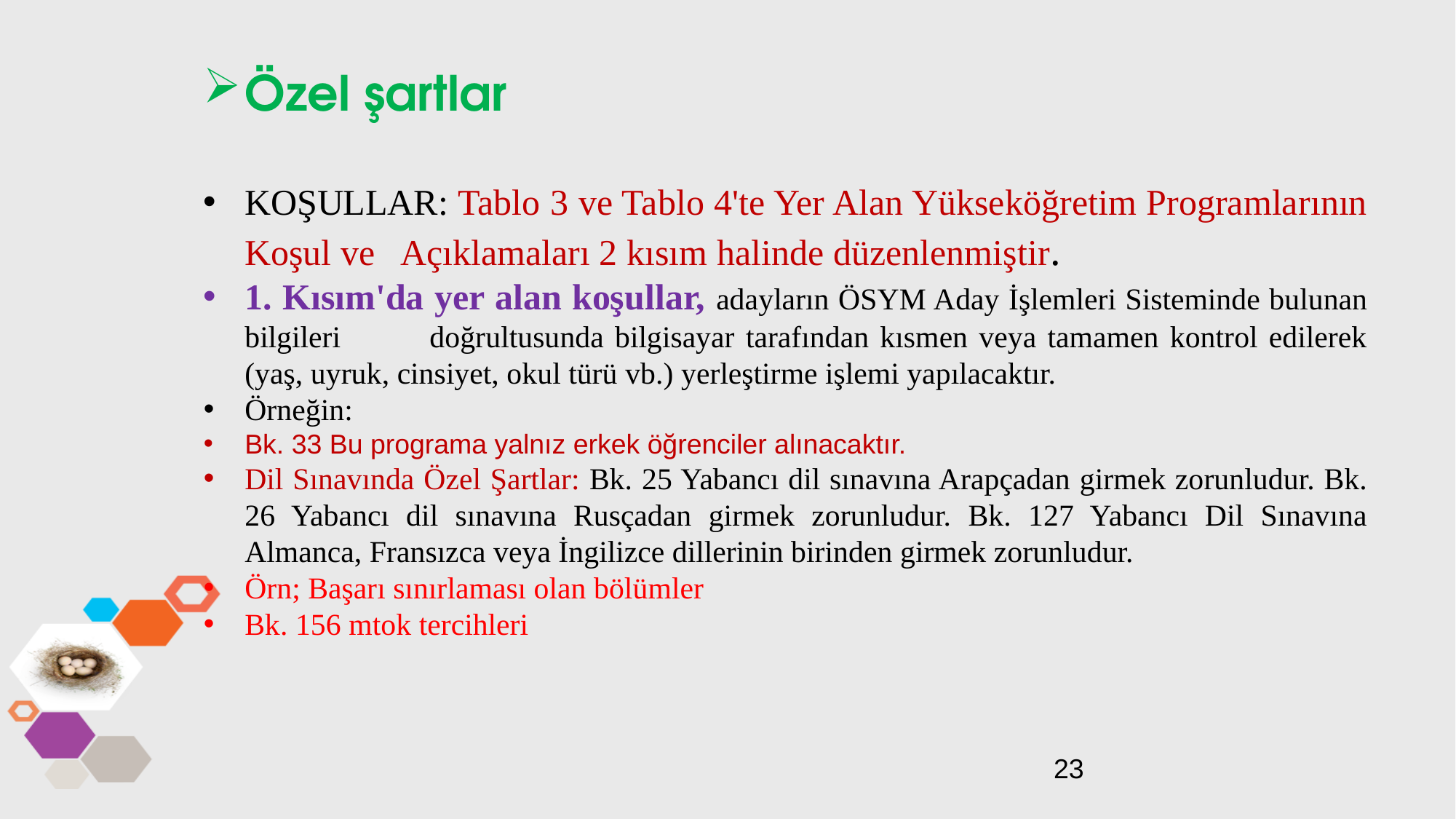

Özel şartlar

KOŞULLAR: Tablo 3 ve Tablo 4'te Yer Alan Yükseköğretim Programlarının Koşul ve   Açıklamaları 2 kısım halinde düzenlenmiştir.
1. Kısım'da yer alan koşullar, adayların ÖSYM Aday İşlemleri Sisteminde bulunan bilgileri        doğrultusunda bilgisayar tarafından kısmen veya tamamen kontrol edilerek (yaş, uyruk, cinsiyet, okul türü vb.) yerleştirme işlemi yapılacaktır.
Örneğin:
Bk. 33 Bu programa yalnız erkek öğrenciler alınacaktır.
Dil Sınavında Özel Şartlar: Bk. 25 Yabancı dil sınavına Arapçadan girmek zorunludur. Bk. 26 Yabancı dil sınavına Rusçadan girmek zorunludur. Bk. 127 Yabancı Dil Sınavına Almanca, Fransızca veya İngilizce dillerinin birinden girmek zorunludur.
Örn; Başarı sınırlaması olan bölümler
Bk. 156 mtok tercihleri

23